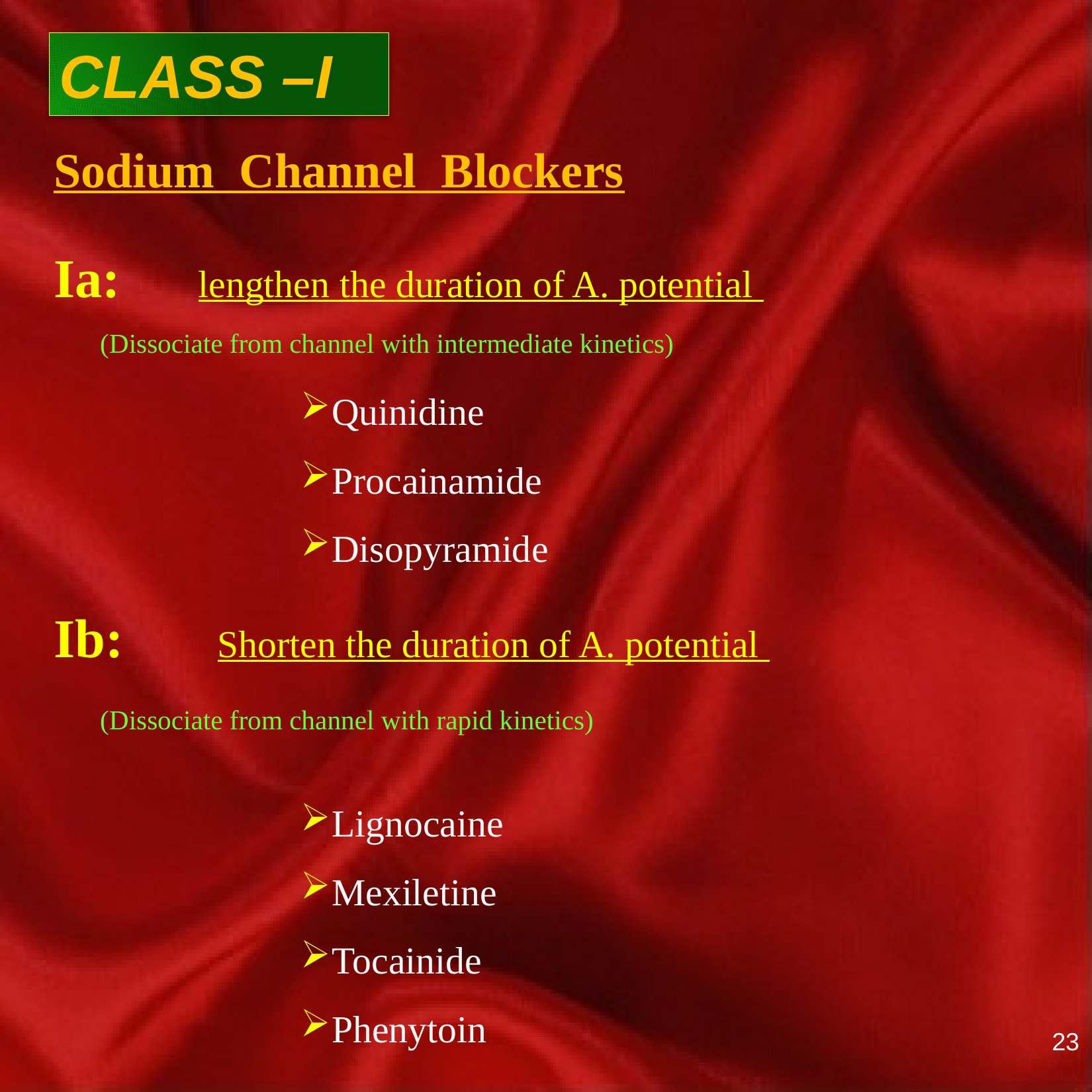

CLASS –I
Sodium  Channel  Blockers

Ia:	lengthen the duration of A. potential
			(Dissociate from channel with intermediate kinetics)
Quinidine
Procainamide
Disopyramide
Ib:	  Shorten the duration of A. potential
			(Dissociate from channel with rapid kinetics)

Lignocaine
Mexiletine
Tocainide
Phenytoin

23